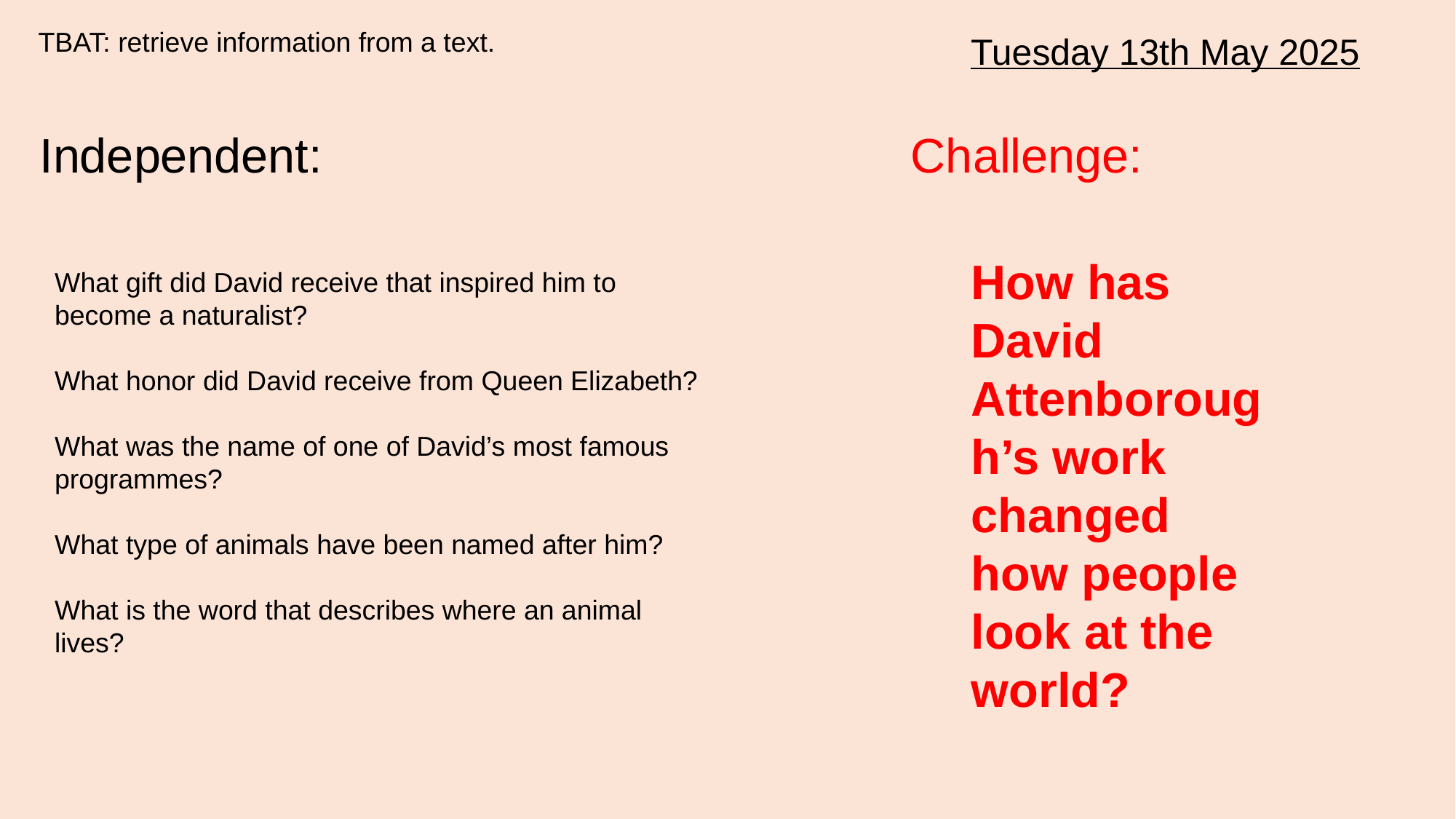

TBAT: retrieve information from a text.
Tuesday 13th May 2025
Independent:
Challenge:

What gift did David receive that inspired him to become a naturalist?

What honor did David receive from Queen Elizabeth?

What was the name of one of David’s most famous programmes?

What type of animals have been named after him?

What is the word that describes where an animal lives?
How has David Attenborough’s work changed how people look at the world?